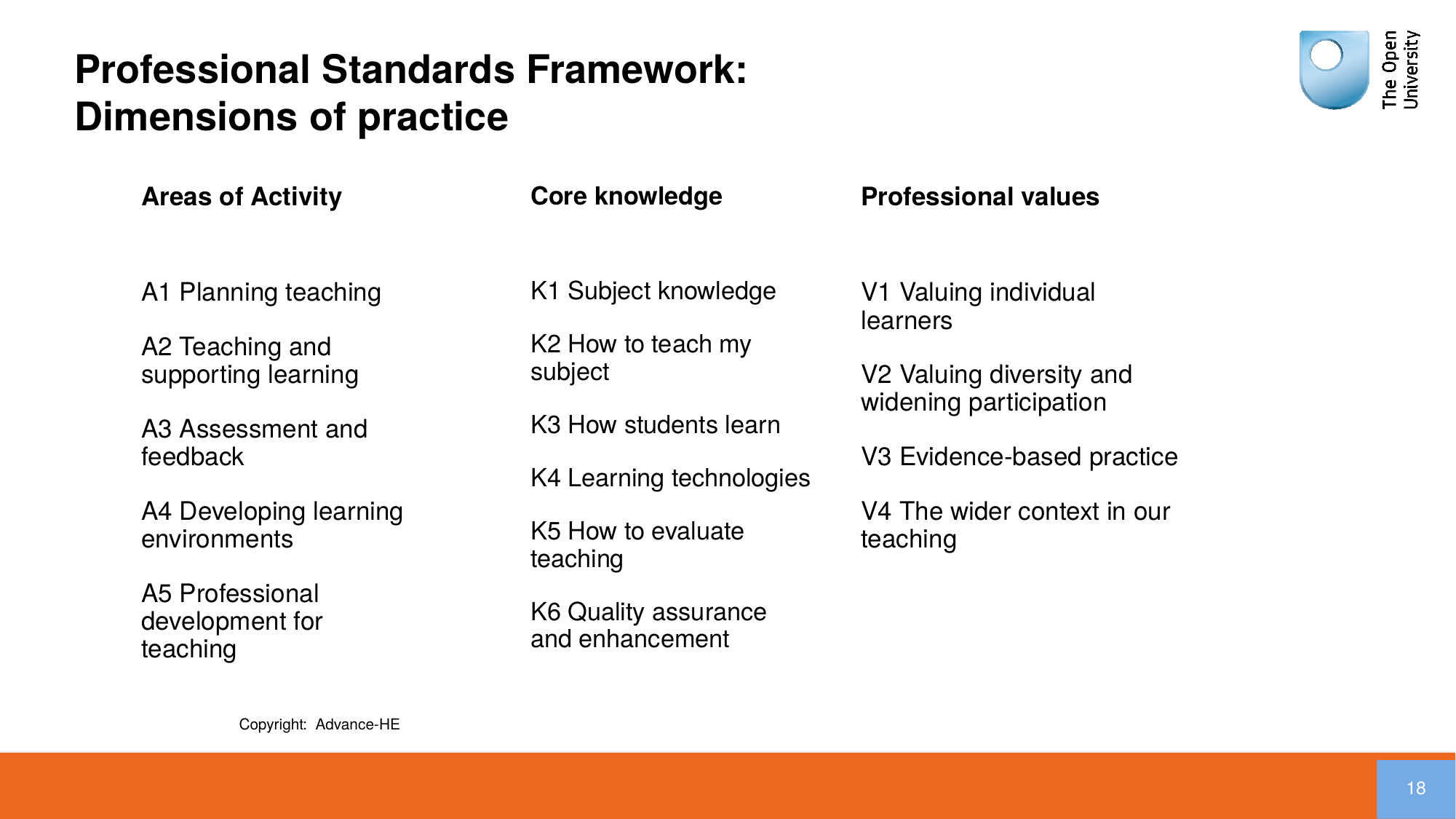

Professional Standards Framework:
Dimensions of practice
Areas of Activity

A1 Planning teaching
A2 Teaching and  supporting learning
A3 Assessment and feedback
A4 Developing learning environments
A5 Professional development for teaching
Professional values

V1 Valuing individual learners
V2 Valuing diversity and widening participation
V3 Evidence-based practice
V4 The wider context in our teaching
Core knowledge

K1 Subject knowledge
K2 How to teach my subject
K3 How students learn
K4 Learning technologies
K5 How to evaluate teaching
K6 Quality assurance and enhancement
Copyright:  Advance-HE